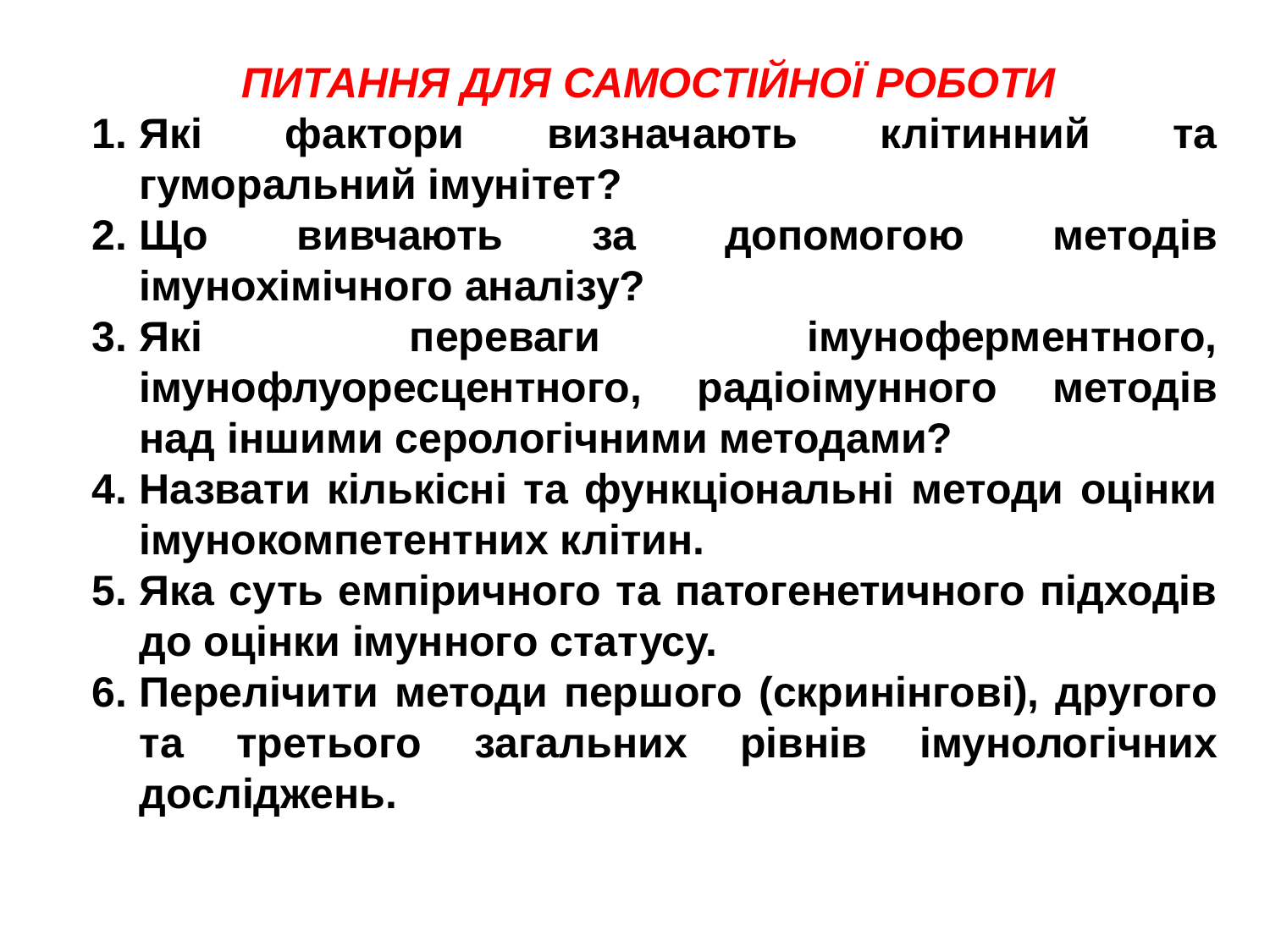

ПИТАННЯ ДЛЯ САМОСТІЙНОЇ РОБОТИ
Які фактори визначають клітинний та гуморальний імунітет?
Що вивчають за допомогою методів імунохімічного аналізу?
Які переваги імуноферментного, імунофлуоресцентного, радіоімунного методів над іншими серологічними методами?
Назвати кількісні та функціональні методи оцінки імунокомпетентних клітин.
Яка суть емпіричного та патогенетичного підходів до оцінки імунного статусу.
Перелічити методи першого (скринінгові), другого та третього загальних рівнів імунологічних досліджень.